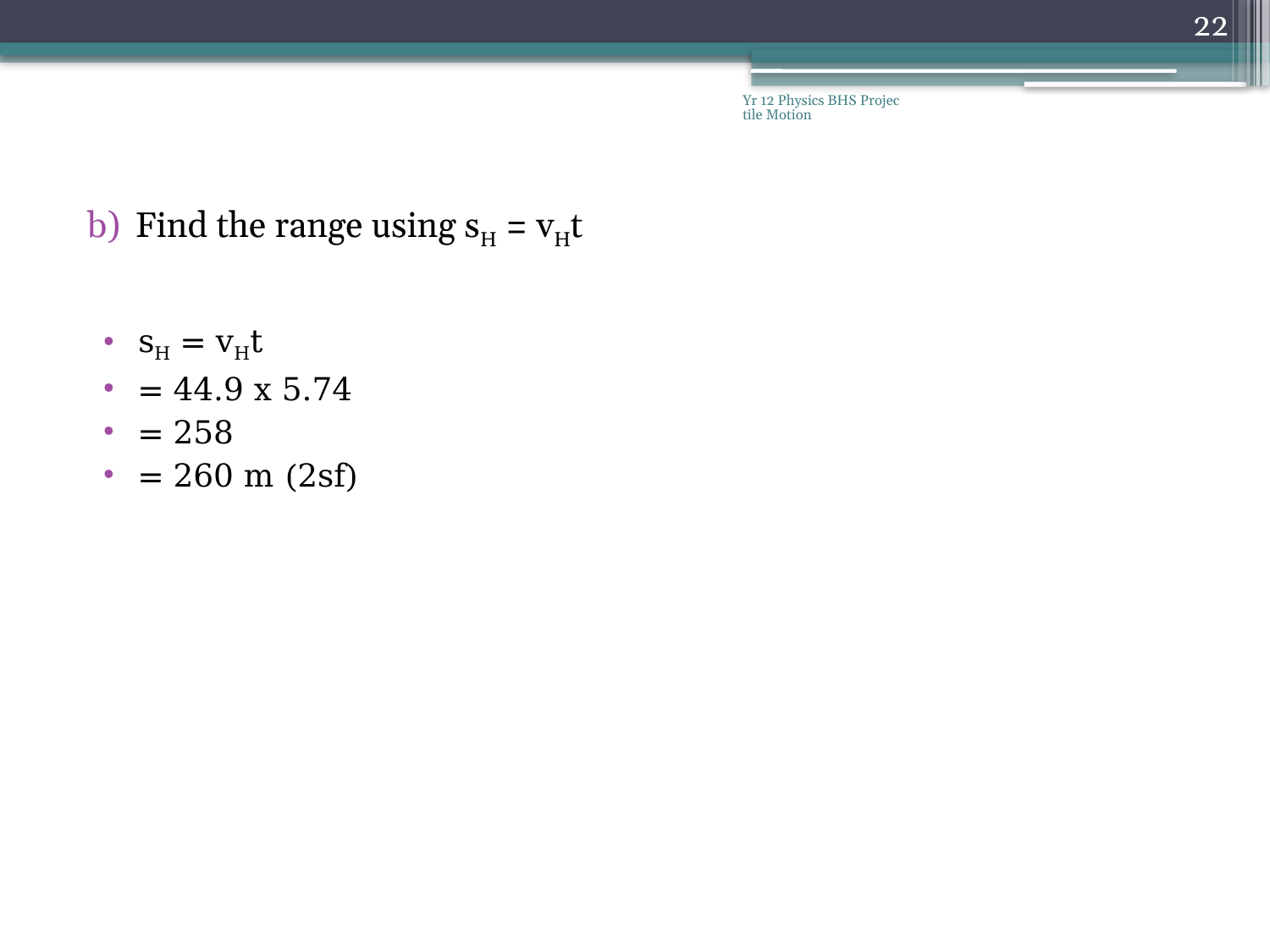

22
Yr 12 Physics BHS Projectile Motion
Find the range using sH = vHt

sH = vHt
= 44.9 x 5.74
= 258
= 260 m (2sf)